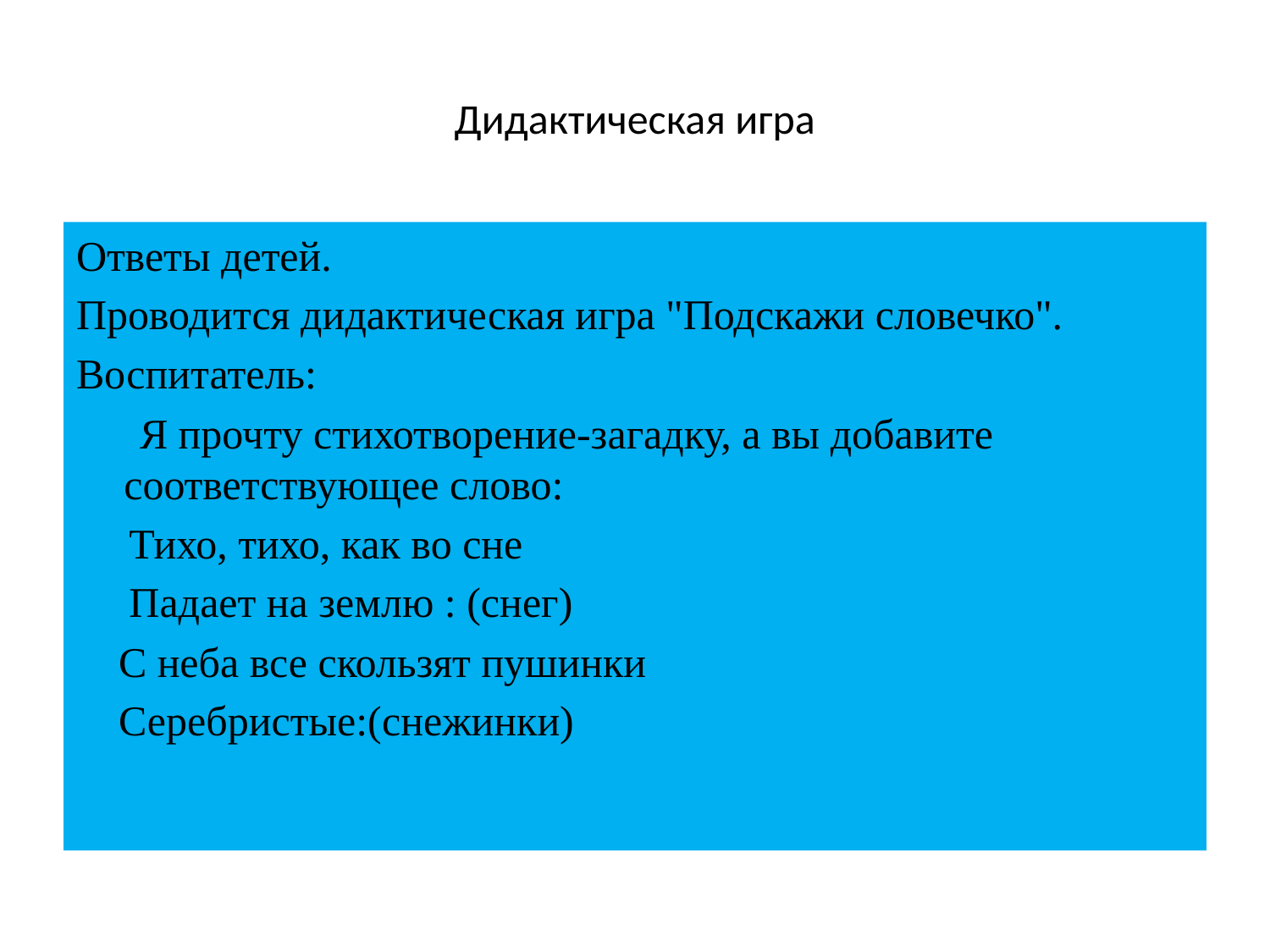

# Дидактическая игра
Ответы детей.
Проводится дидактическая игра "Подскажи словечко".
Воспитатель:
      Я прочту стихотворение-загадку, а вы добавите соответствующее слово:
     Тихо, тихо, как во сне
     Падает на землю : (снег)
    С неба все скользят пушинки
    Серебристые:(снежинки)